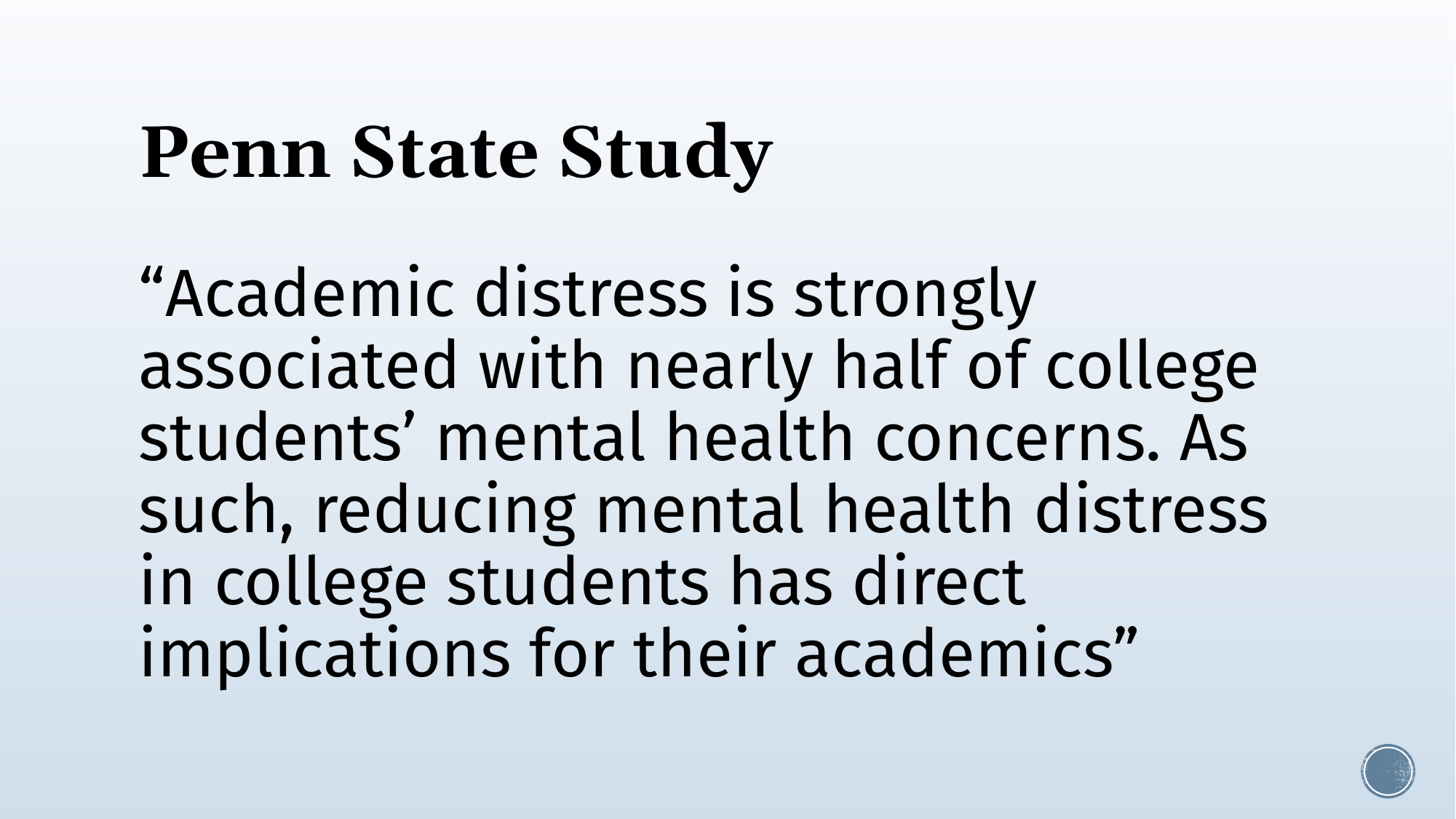

# Penn State Study
“Academic distress is strongly associated with nearly half of college students’ mental health concerns. As such, reducing mental health distress in college students has direct implications for their academics”